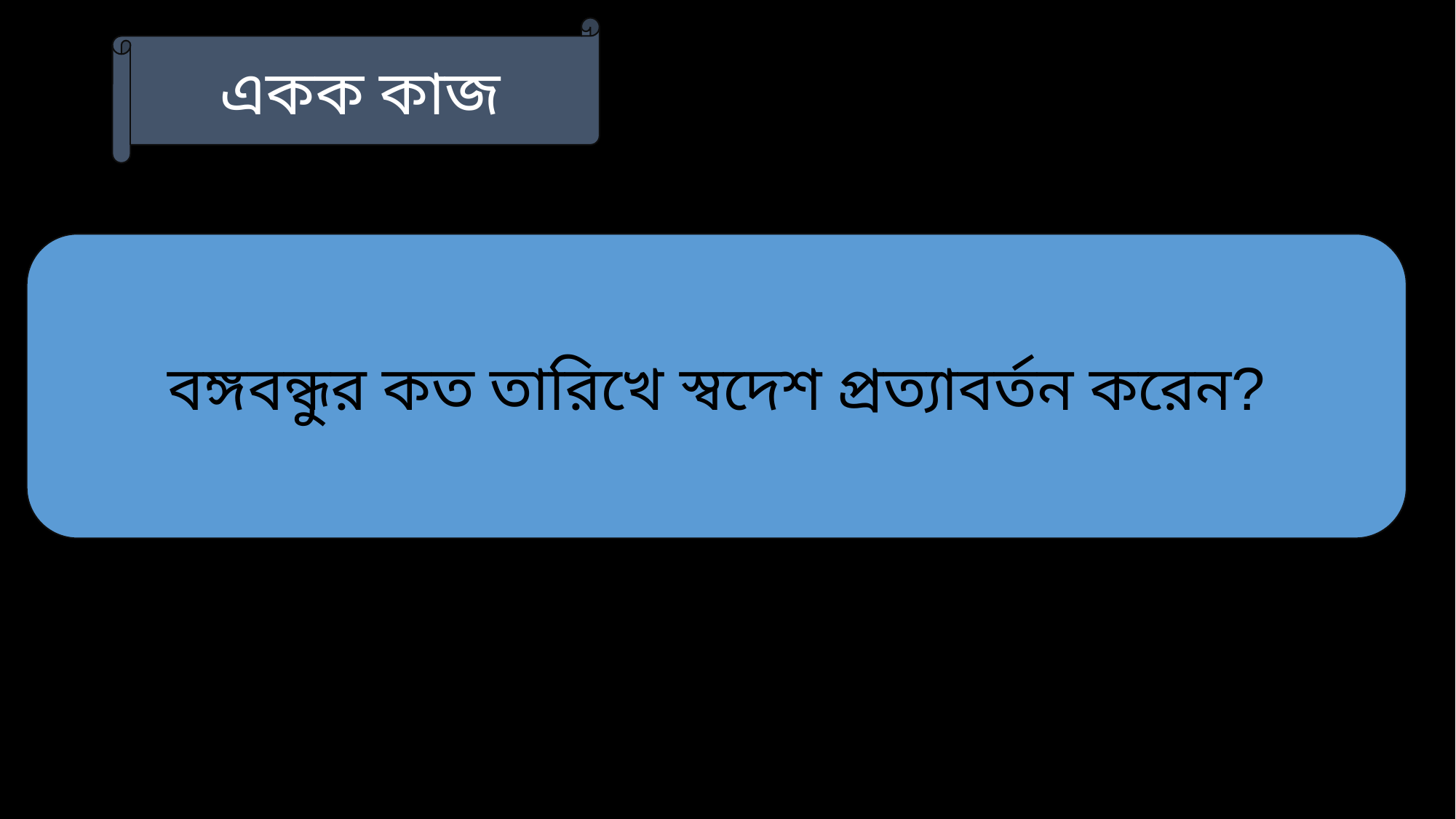

একক কাজ
বঙ্গবন্ধুর কত তারিখে স্বদেশ প্রত্যাবর্তন করেন?